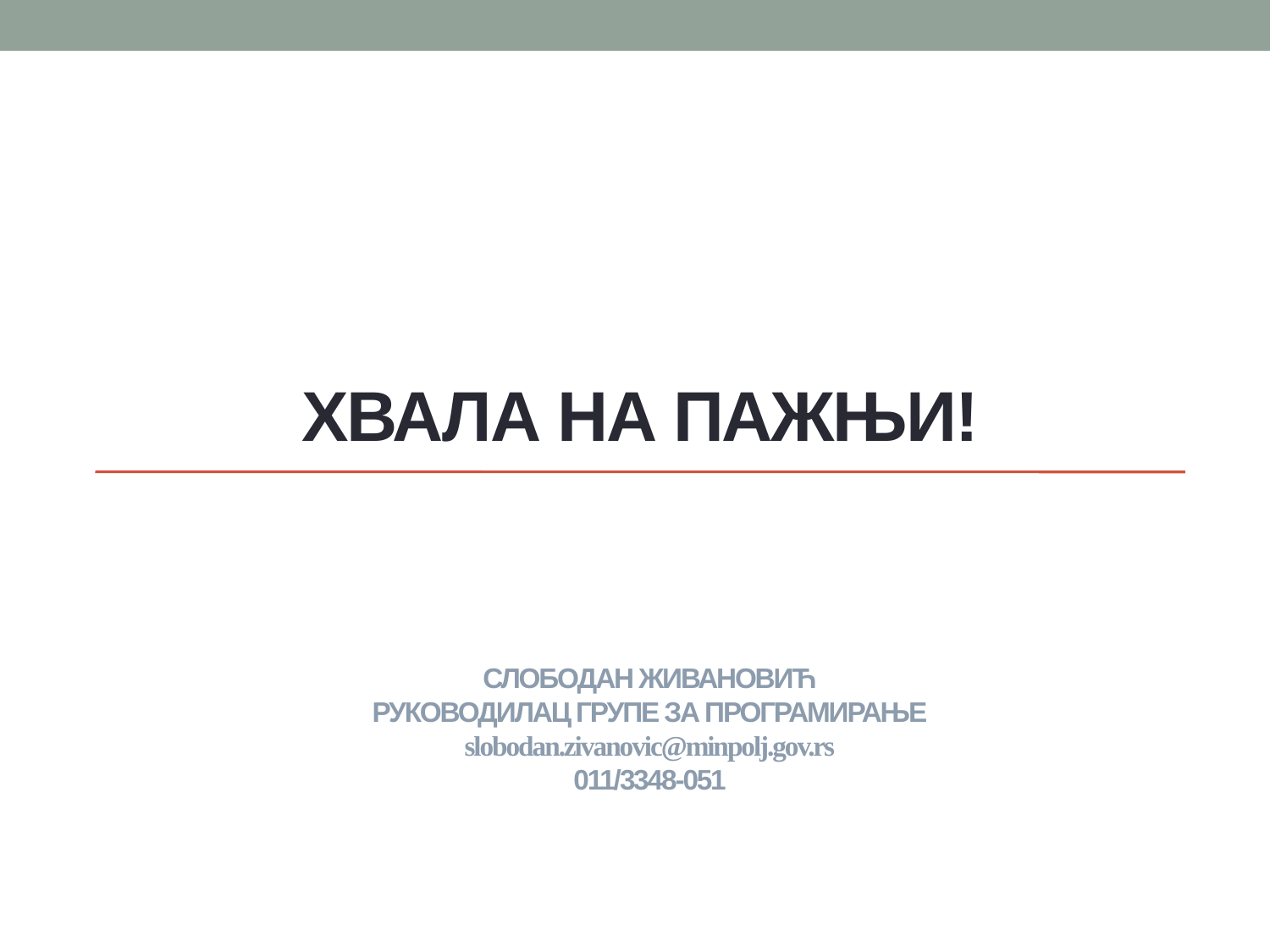

# ХВАЛА НА ПАЖЊИ!
Слободан Живановић
Руководилац Групе за програмирање
slobodan.zivanovic@minpolj.gov.rs
011/3348-051